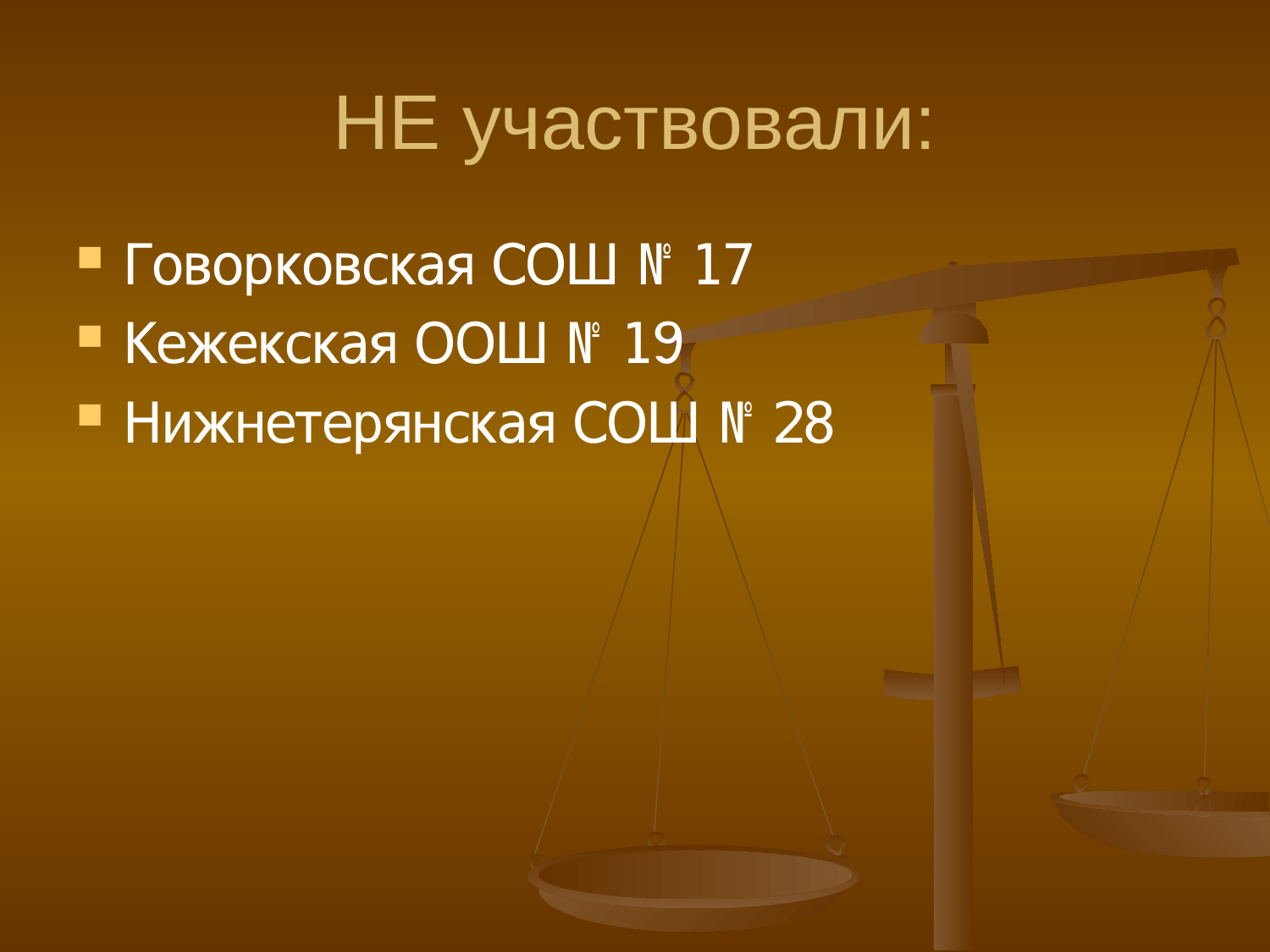

# НЕ участвовали:
Говорковская СОШ № 17
Кежекская ООШ № 19
Нижнетерянская СОШ № 28